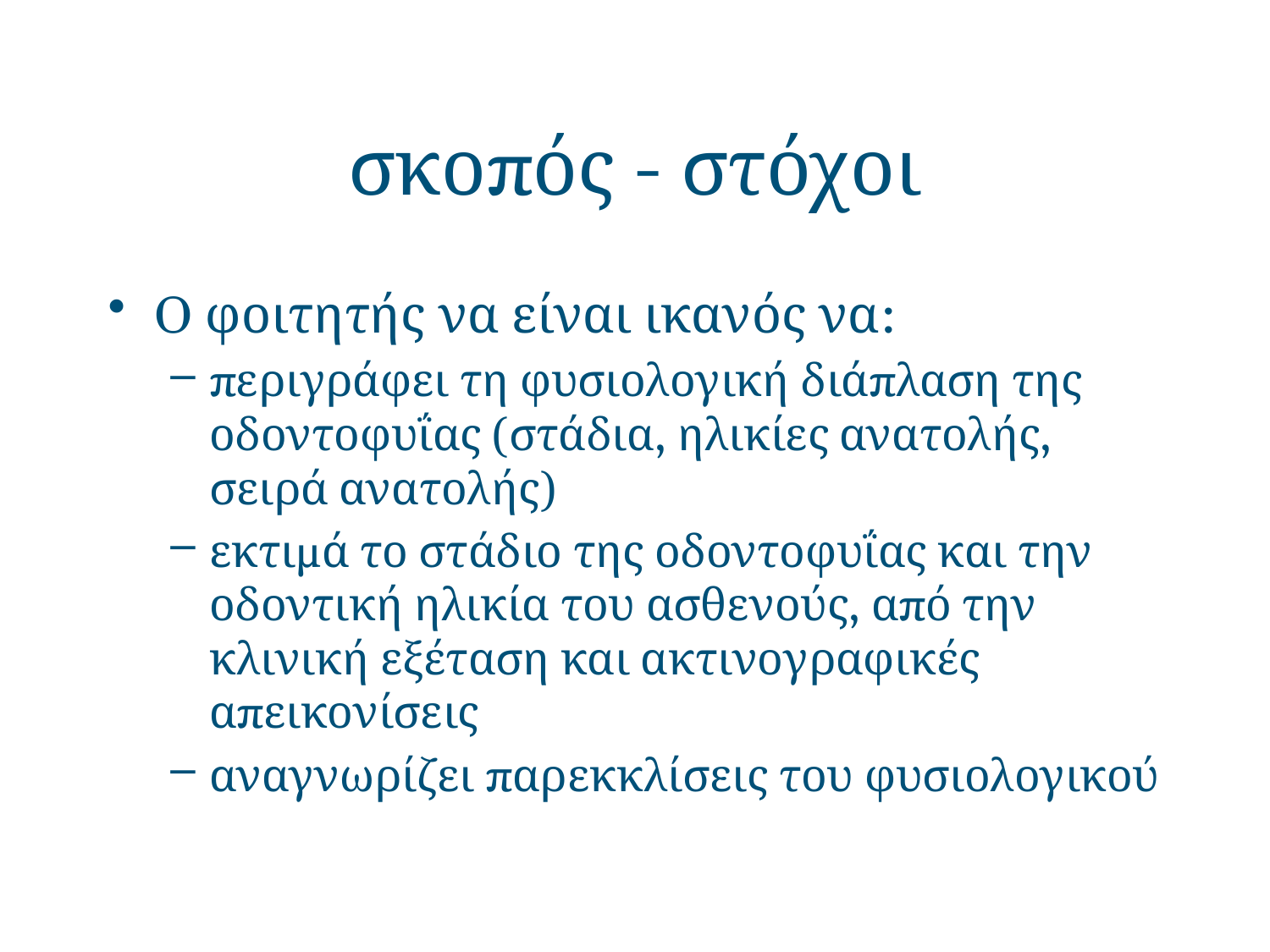

# σκοπός - στόχοι
Ο φοιτητής να είναι ικανός να:
περιγράφει τη φυσιολογική διάπλαση της οδοντοφυΐας (στάδια, ηλικίες ανατολής, σειρά ανατολής)
εκτιμά το στάδιο της οδοντοφυΐας και την οδοντική ηλικία του ασθενούς, από την κλινική εξέταση και ακτινογραφικές απεικονίσεις
αναγνωρίζει παρεκκλίσεις του φυσιολογικού